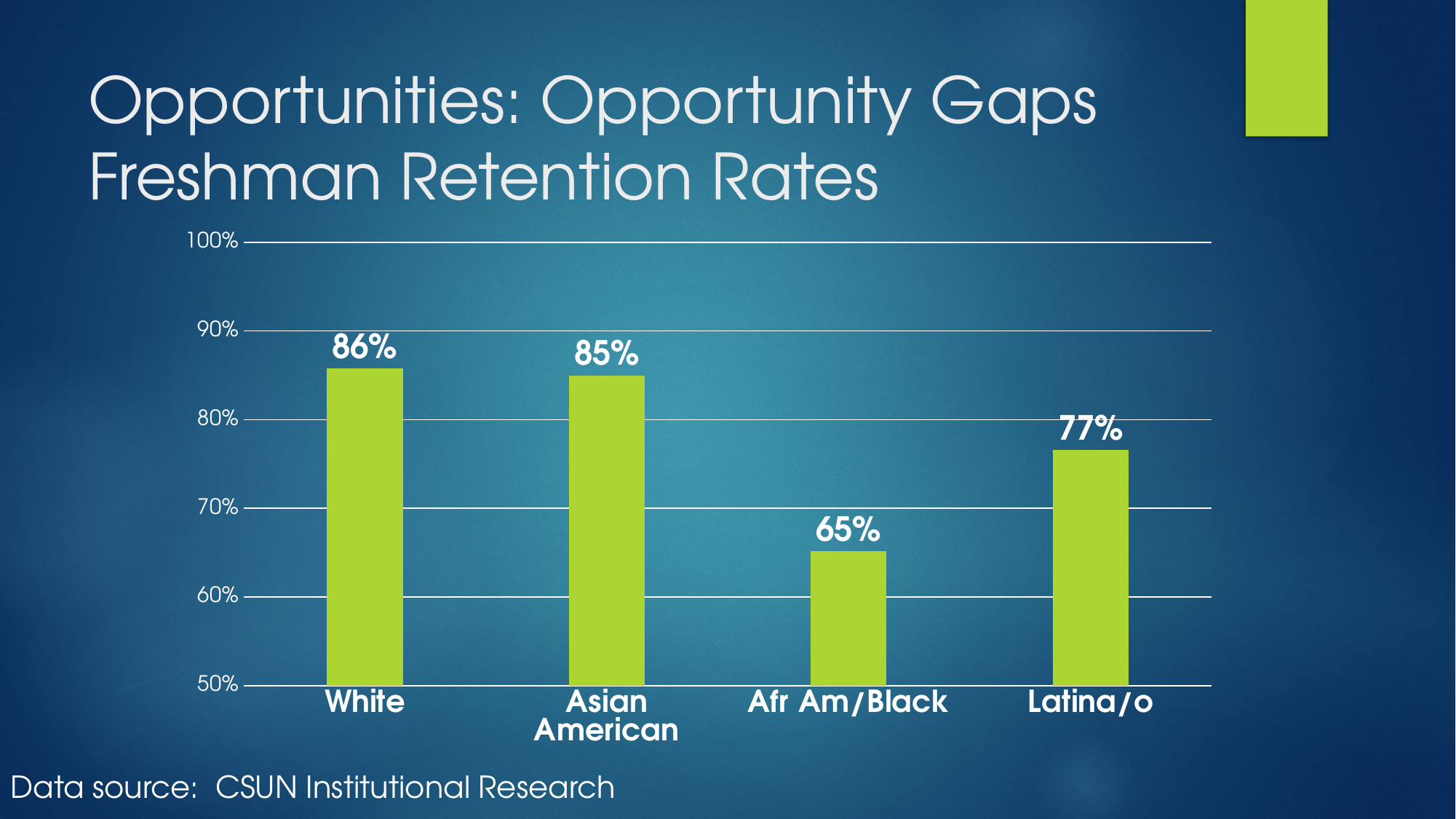

# Opportunities: Opportunity Gaps Freshman Retention Rates

### Chart

| Category |  |
|---|---|
| White | 0.858 |
| Asian American | 0.85 |
| Afr Am/Black | 0.652 |
| Latina/o | 0.766 |
Data source:  CSUN Institutional Research